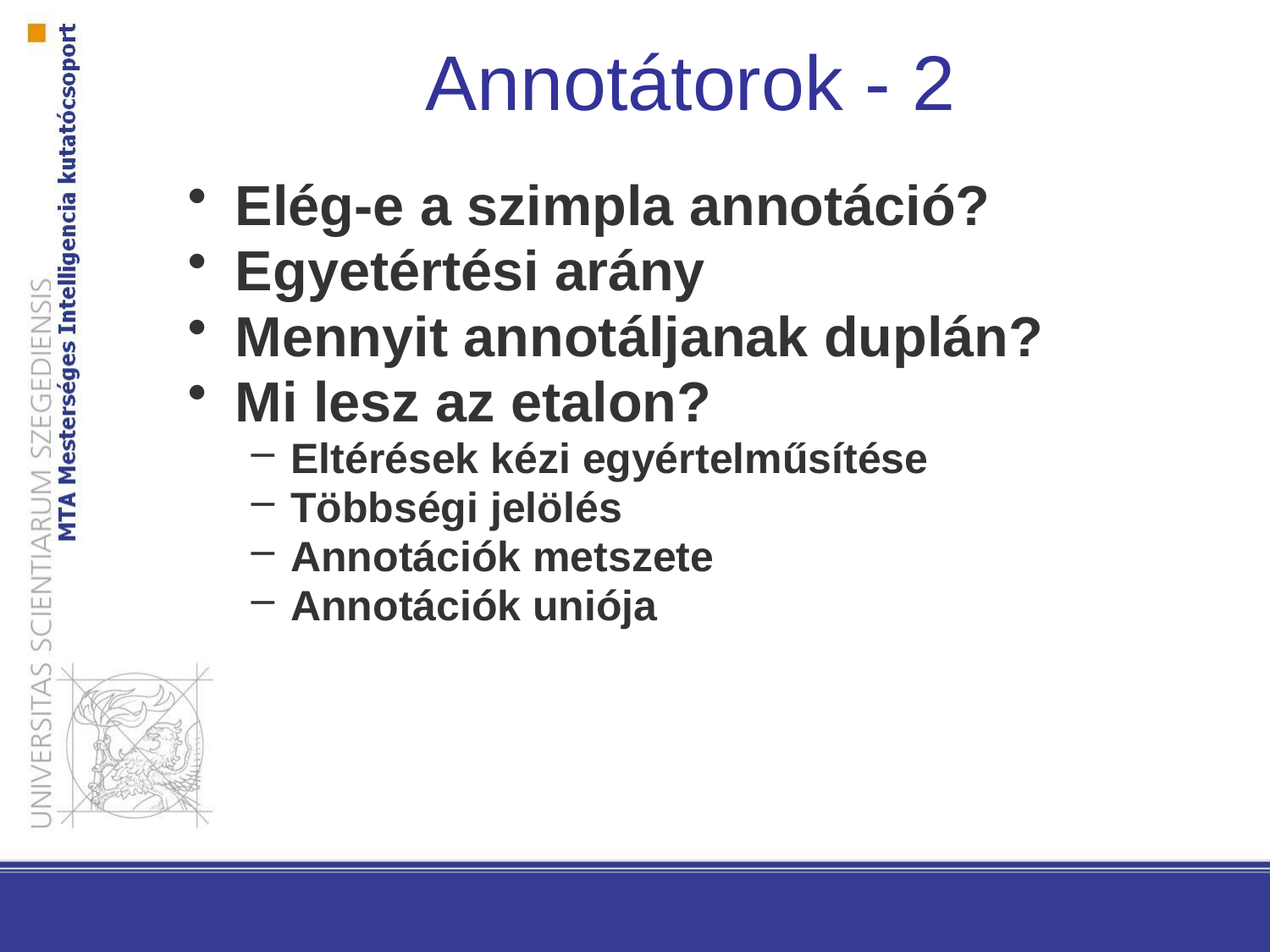

Annotátorok - 2
Elég-e a szimpla annotáció?
Egyetértési arány
Mennyit annotáljanak duplán?
Mi lesz az etalon?
Eltérések kézi egyértelműsítése
Többségi jelölés
Annotációk metszete
Annotációk uniója